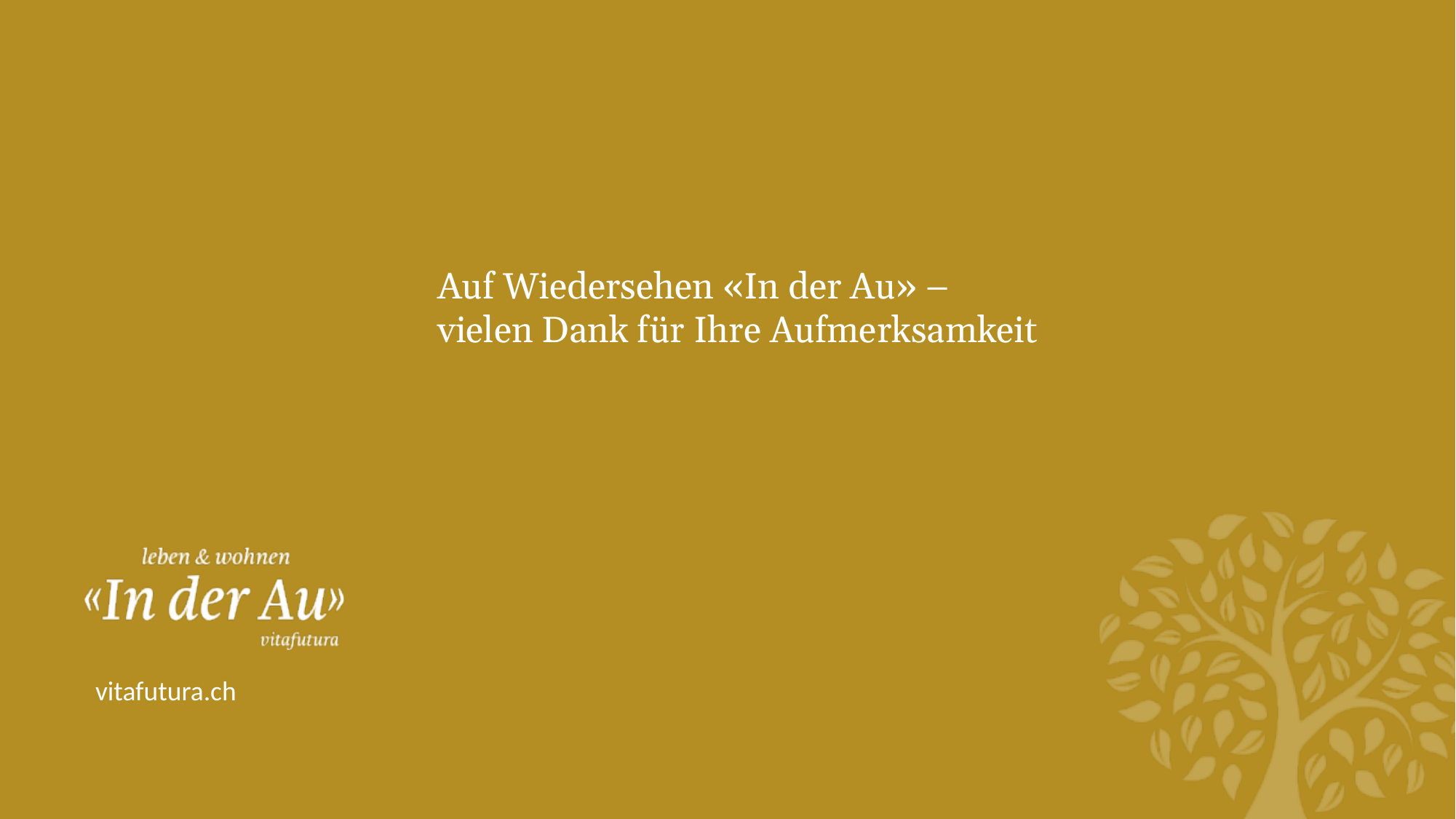

Auf Wiedersehen «In der Au» –
vielen Dank für Ihre Aufmerksamkeit